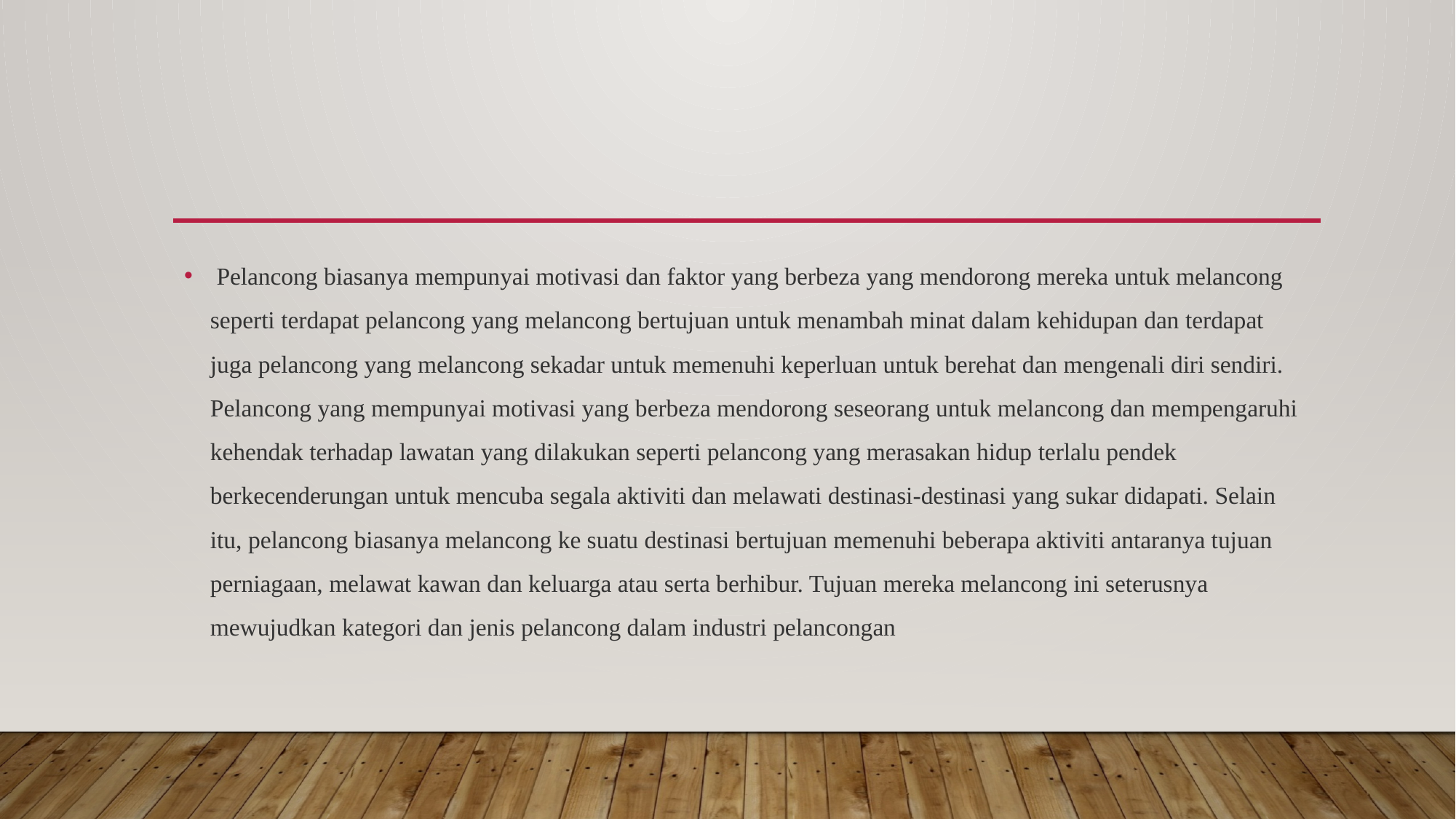

#
 Pelancong biasanya mempunyai motivasi dan faktor yang berbeza yang mendorong mereka untuk melancong seperti terdapat pelancong yang melancong bertujuan untuk menambah minat dalam kehidupan dan terdapat juga pelancong yang melancong sekadar untuk memenuhi keperluan untuk berehat dan mengenali diri sendiri. Pelancong yang mempunyai motivasi yang berbeza mendorong seseorang untuk melancong dan mempengaruhi kehendak terhadap lawatan yang dilakukan seperti pelancong yang merasakan hidup terlalu pendek berkecenderungan untuk mencuba segala aktiviti dan melawati destinasi-destinasi yang sukar didapati. Selain itu, pelancong biasanya melancong ke suatu destinasi bertujuan memenuhi beberapa aktiviti antaranya tujuan perniagaan, melawat kawan dan keluarga atau serta berhibur. Tujuan mereka melancong ini seterusnya mewujudkan kategori dan jenis pelancong dalam industri pelancongan